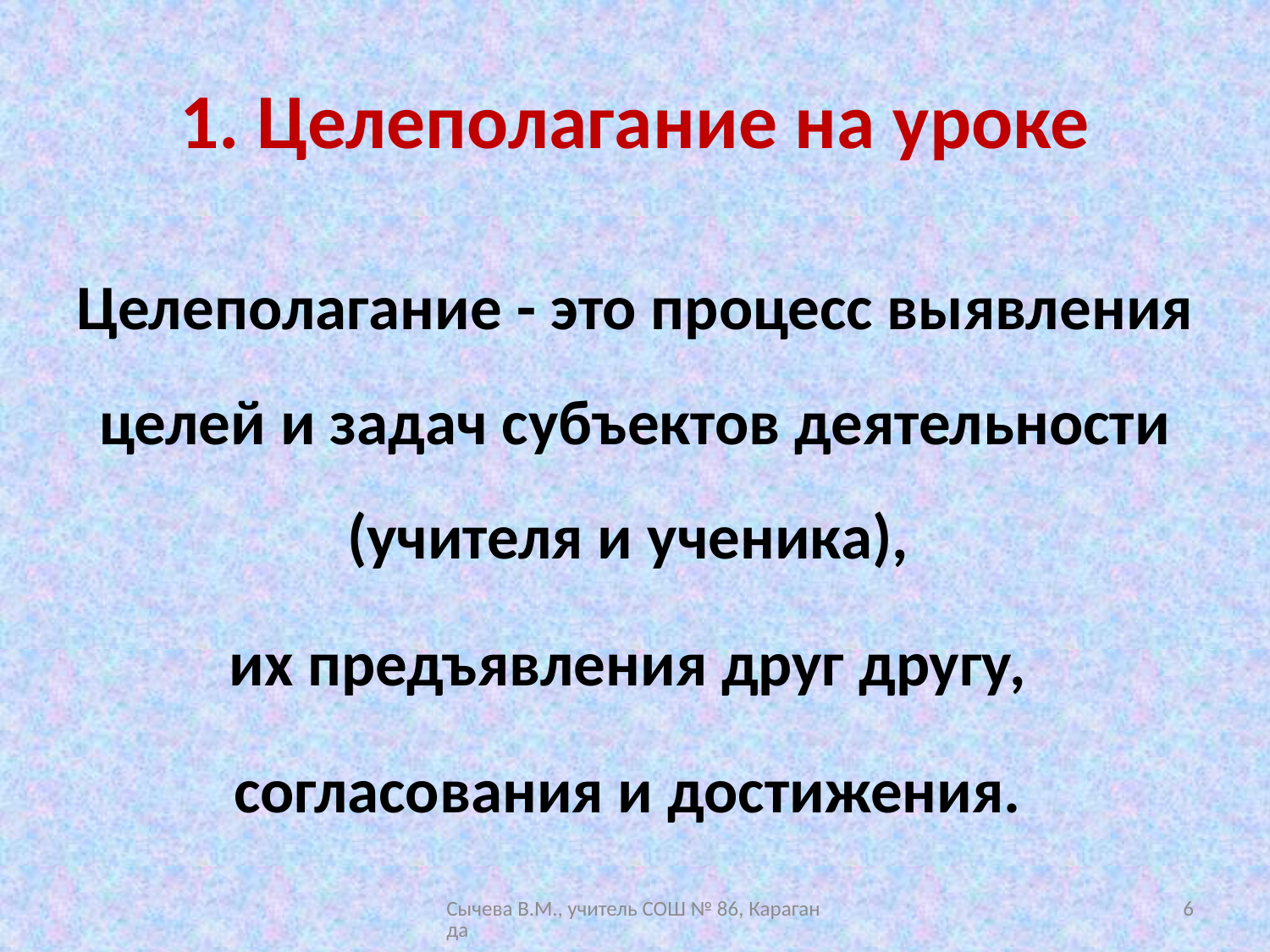

# 1. Целеполагание на уроке
Целеполагание - это процесс выявления целей и задач субъектов деятельности (учителя и ученика),
их предъявления друг другу,
согласования и достижения.
Сычева В.М., учитель СОШ № 86, Караганда
6